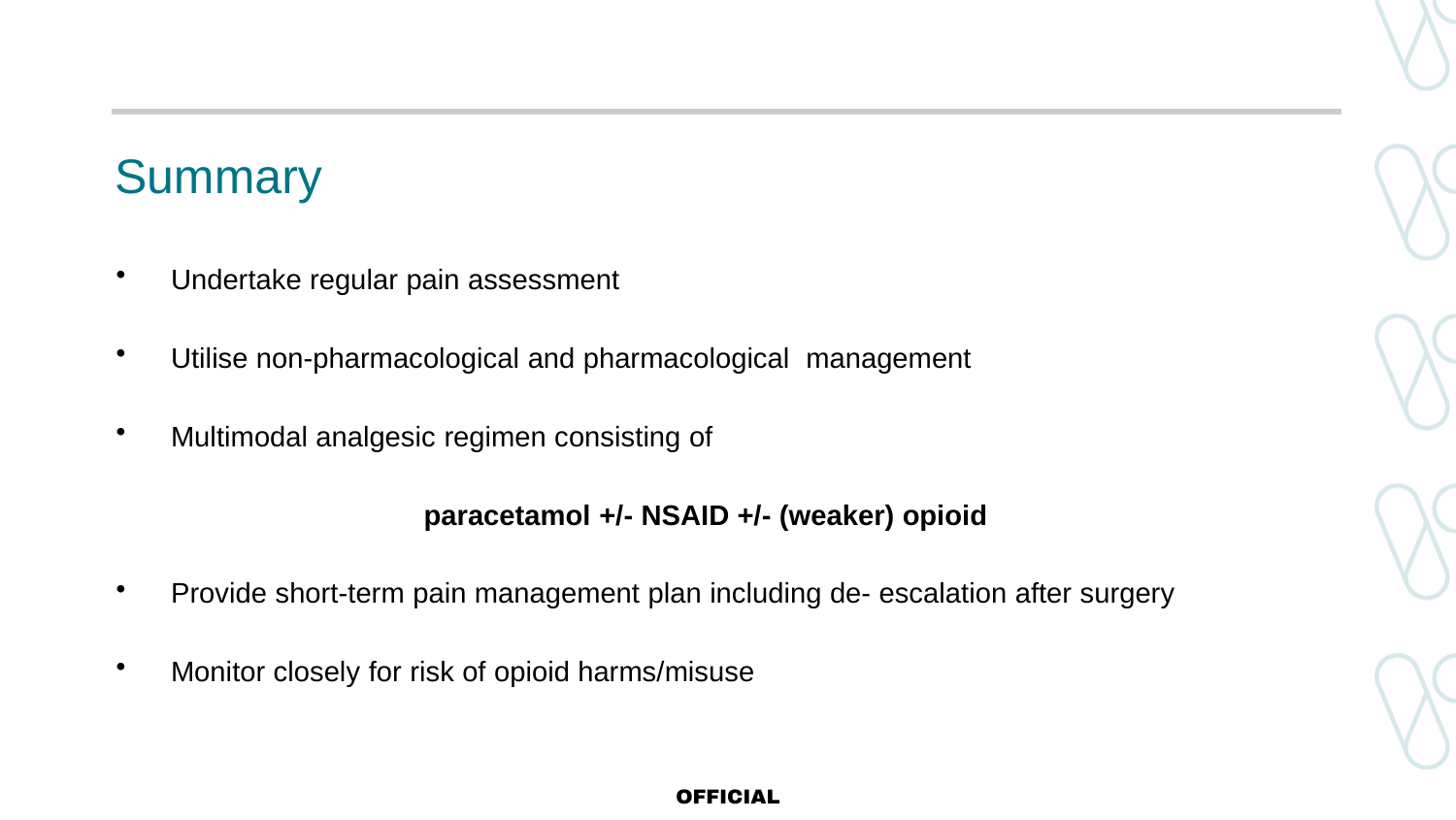

# Summary
Undertake regular pain assessment
Utilise non-pharmacological and pharmacological  management
Multimodal analgesic regimen consisting of
paracetamol +/- NSAID +/- (weaker) opioid
Provide short-term pain management plan including de- escalation after surgery
Monitor closely for risk of opioid harms/misuse